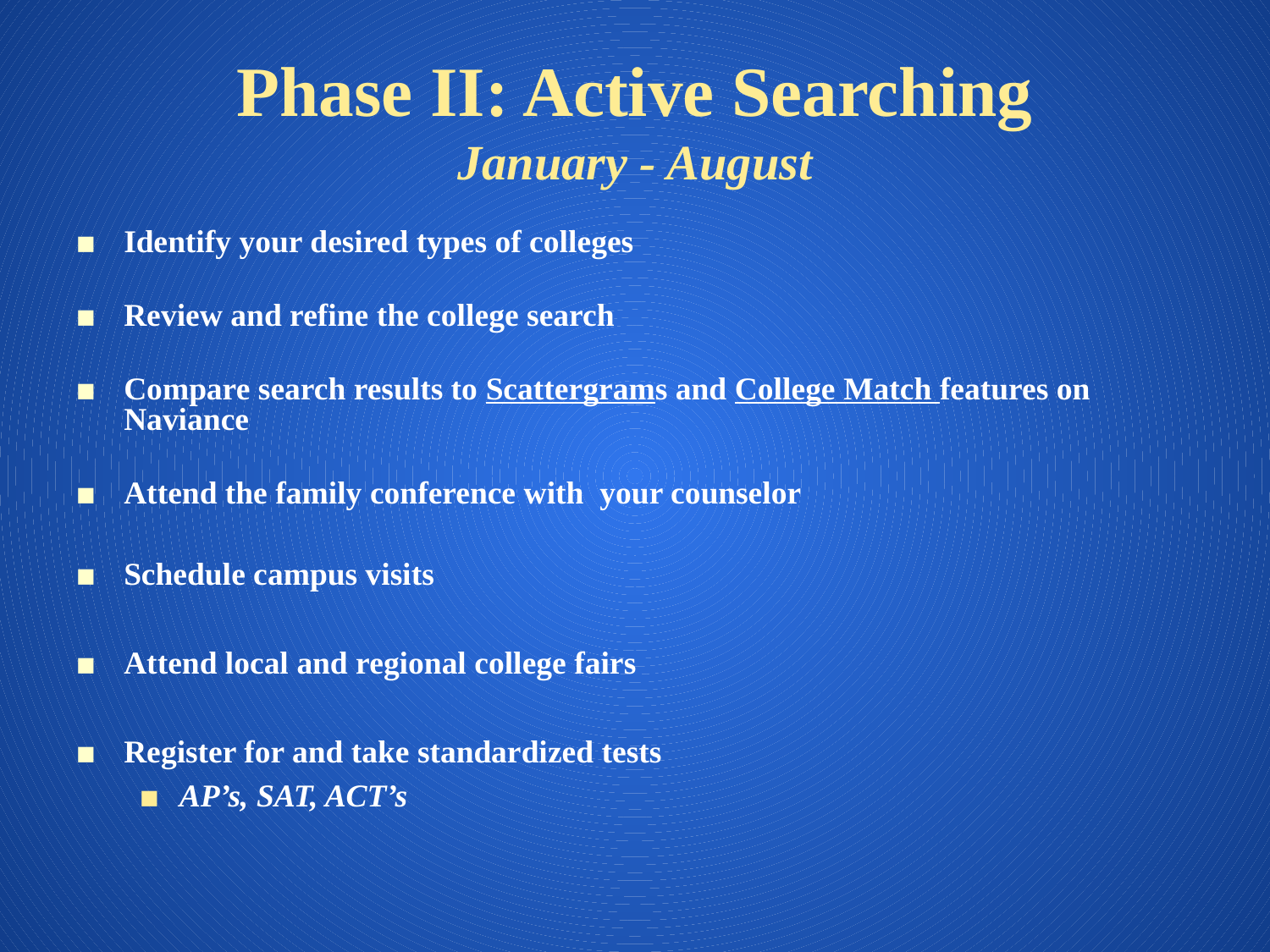

# Phase II: Active Searching January - August
Identify your desired types of colleges

Review and refine the college search

Compare search results to Scattergrams and College Match features on Naviance

Attend the family conference with  your counselor

Schedule campus visits

Attend local and regional college fairs

Register for and take standardized tests
AP’s, SAT, ACT’s